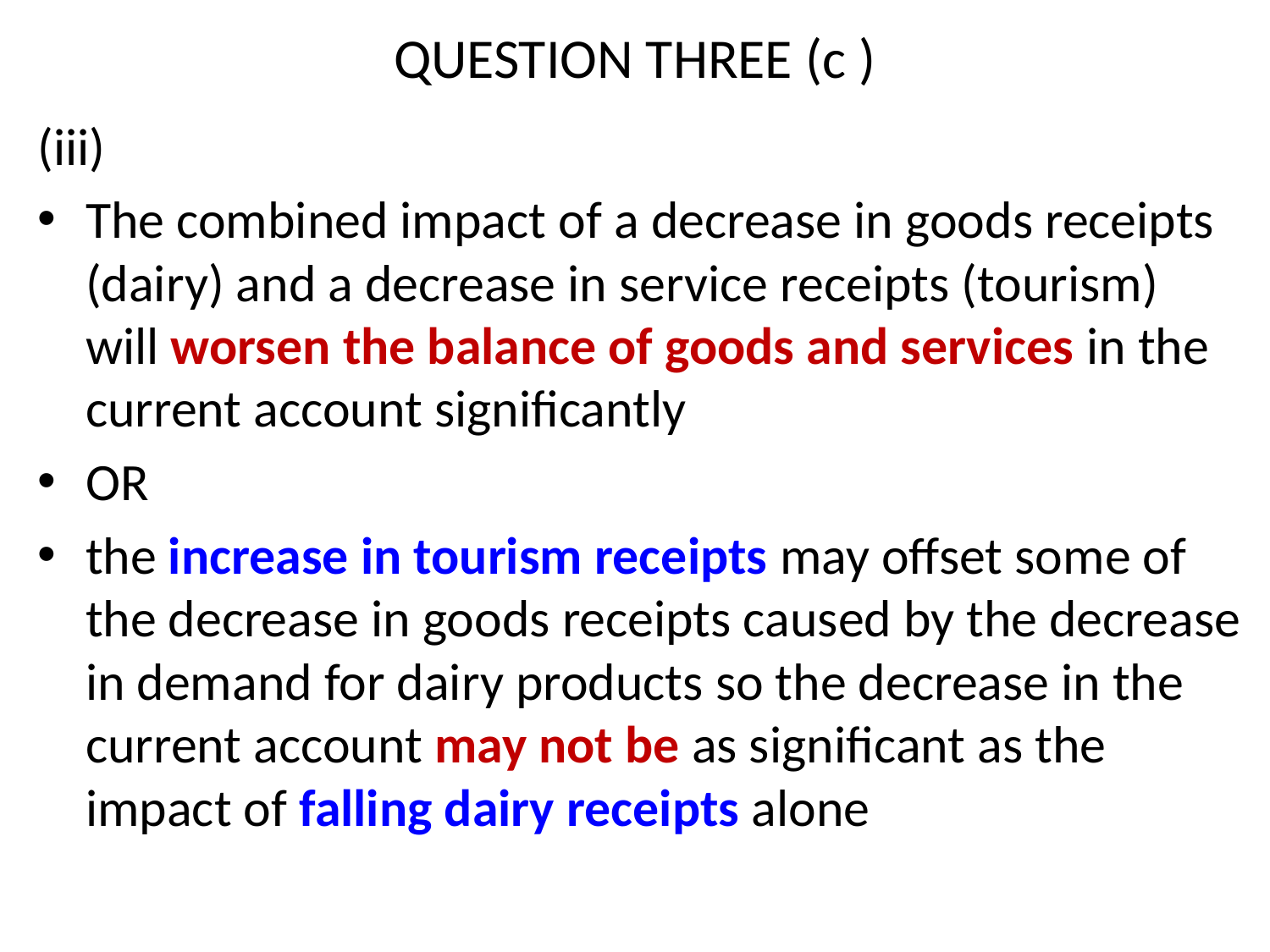

# QUESTION THREE (c )
(iii)
The combined impact of a decrease in goods receipts (dairy) and a decrease in service receipts (tourism) will worsen the balance of goods and services in the current account significantly
OR
the increase in tourism receipts may offset some of the decrease in goods receipts caused by the decrease in demand for dairy products so the decrease in the current account may not be as significant as the impact of falling dairy receipts alone